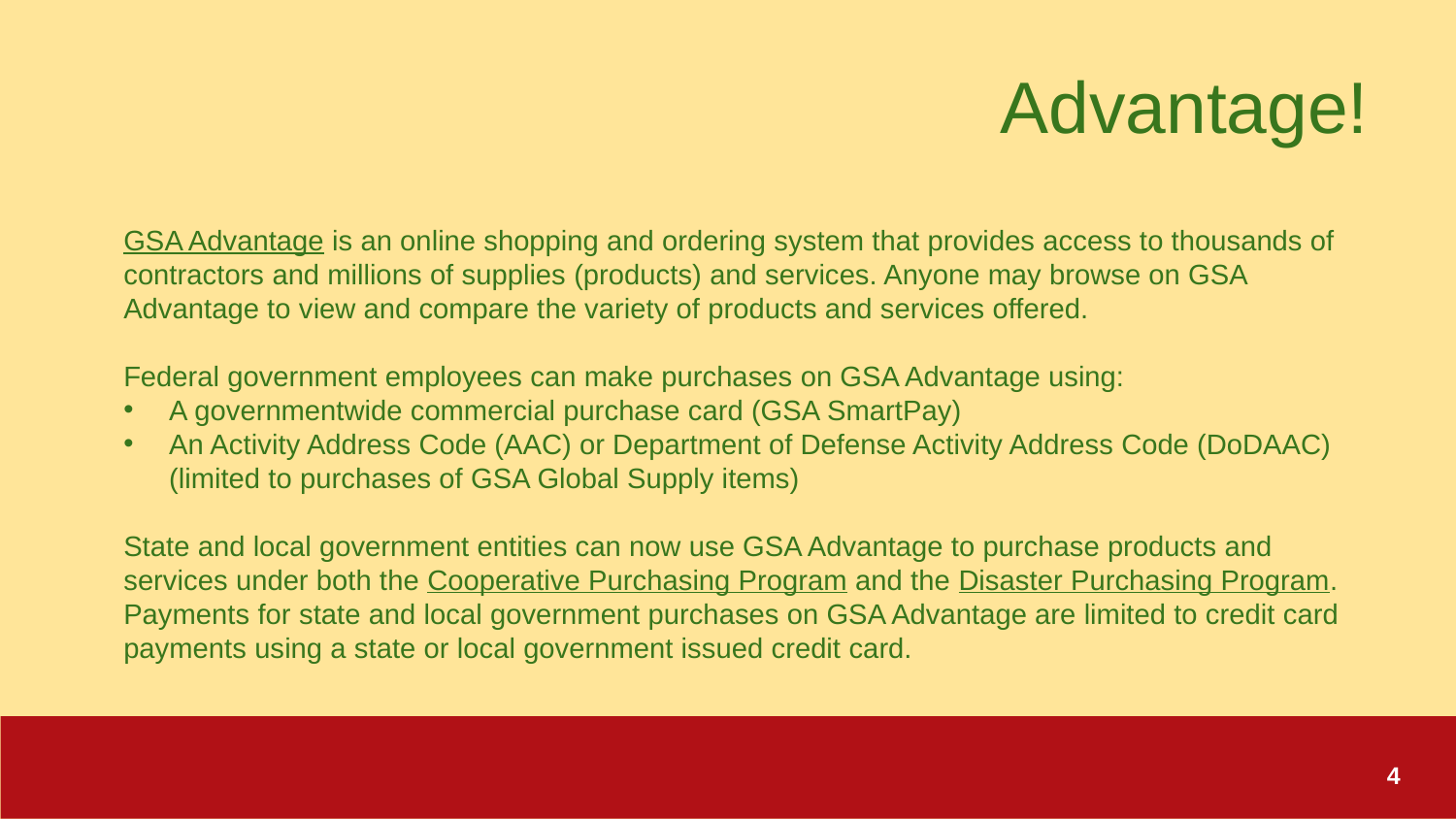

# Advantage!
GSA Advantage is an online shopping and ordering system that provides access to thousands of contractors and millions of supplies (products) and services. Anyone may browse on GSA Advantage to view and compare the variety of products and services offered.
Federal government employees can make purchases on GSA Advantage using:
A governmentwide commercial purchase card (GSA SmartPay)
An Activity Address Code (AAC) or Department of Defense Activity Address Code (DoDAAC) (limited to purchases of GSA Global Supply items)

State and local government entities can now use GSA Advantage to purchase products and services under both the Cooperative Purchasing Program and the Disaster Purchasing Program. Payments for state and local government purchases on GSA Advantage are limited to credit card payments using a state or local government issued credit card.